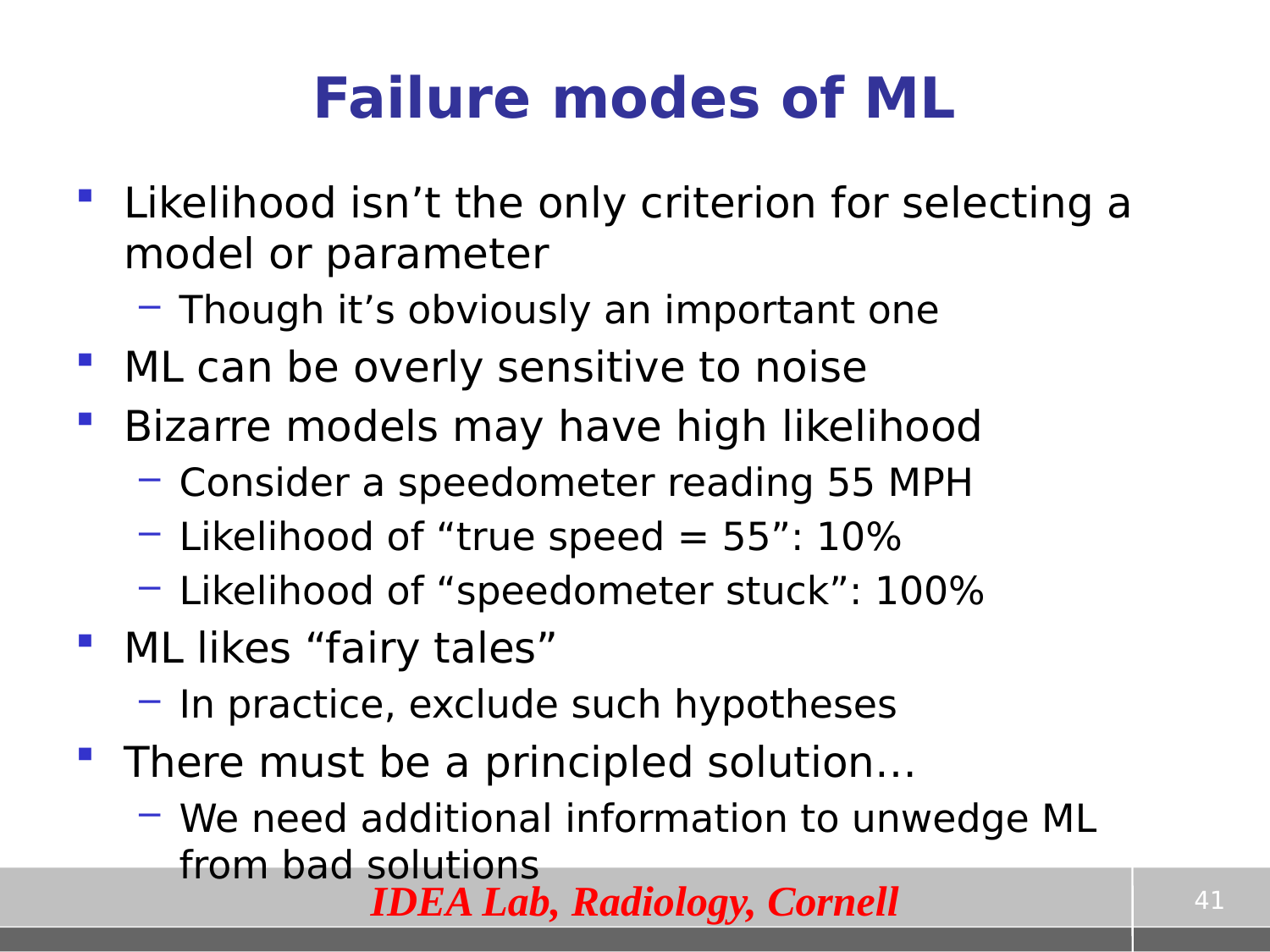

# Failure modes of ML
Likelihood isn’t the only criterion for selecting a model or parameter
Though it’s obviously an important one
ML can be overly sensitive to noise
Bizarre models may have high likelihood
Consider a speedometer reading 55 MPH
Likelihood of “true speed = 55”: 10%
Likelihood of “speedometer stuck”: 100%
ML likes “fairy tales”
In practice, exclude such hypotheses
There must be a principled solution…
We need additional information to unwedge ML from bad solutions
41